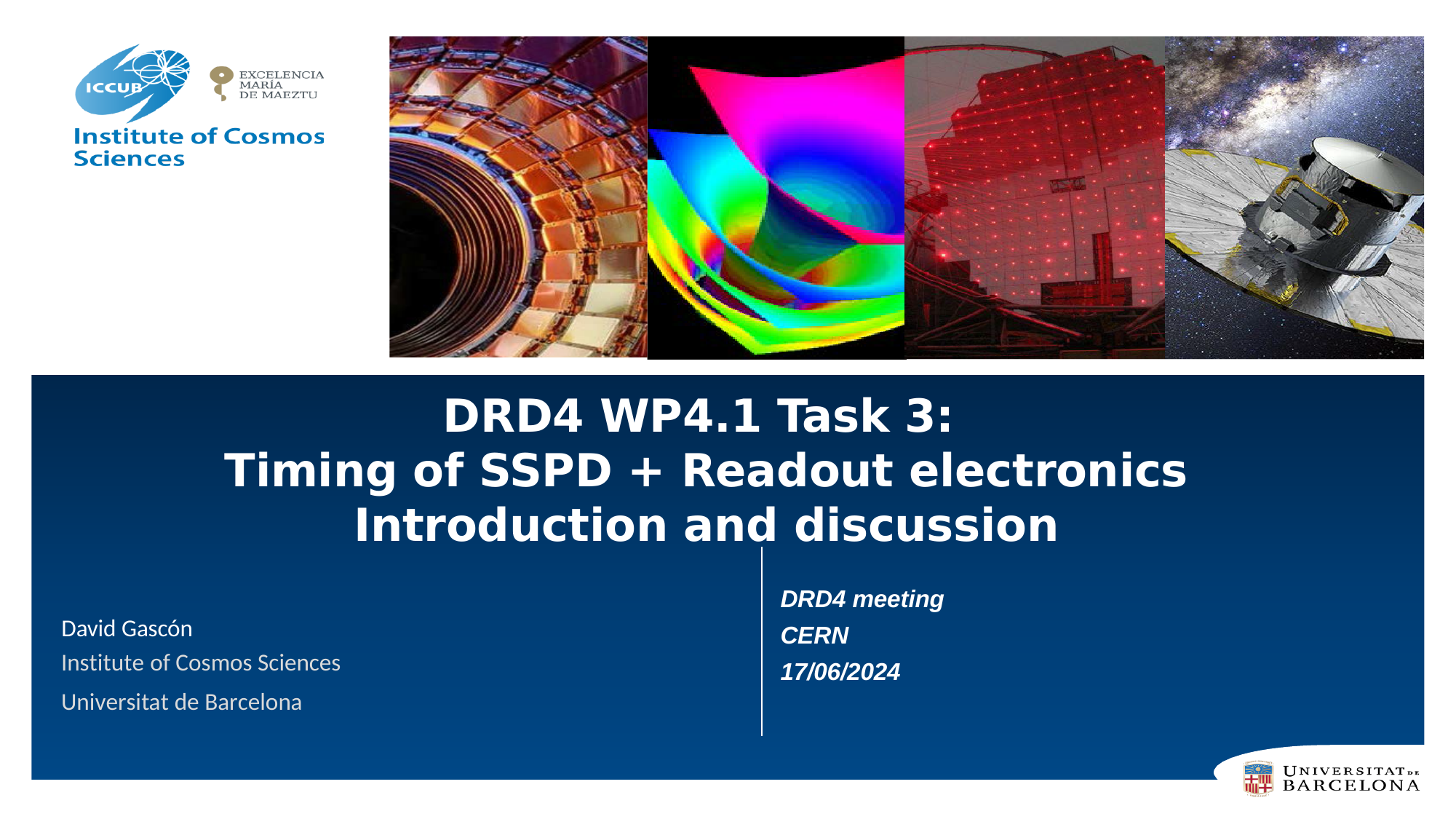

DRD4 WP4.1 Task 3:
Timing of SSPD + Readout electronics
Introduction and discussion
DRD4 meeting
CERN
17/06/2024
David Gascón
Institute of Cosmos Sciences
Universitat de Barcelona